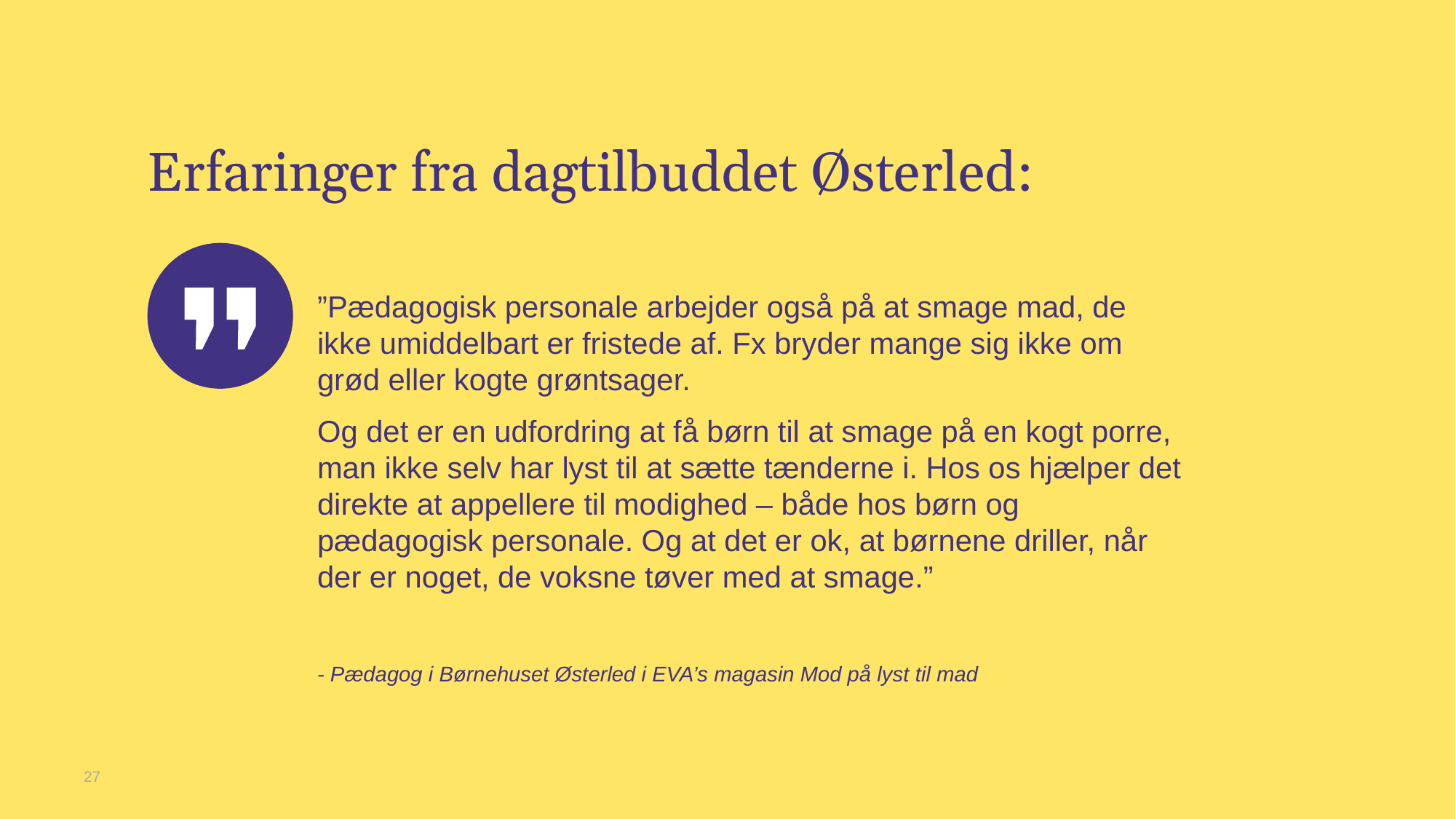

# Erfaringer fra dagtilbuddet Østerled:

”Pædagogisk personale arbejder også på at smage mad, de ikke umiddelbart er fristede af. Fx bryder mange sig ikke om grød eller kogte grøntsager.
Og det er en udfordring at få børn til at smage på en kogt porre, man ikke selv har lyst til at sætte tænderne i. Hos os hjælper det direkte at appellere til modighed – både hos børn og pædagogisk personale. Og at det er ok, at børnene driller, når der er noget, de voksne tøver med at smage.”

- Pædagog i Børnehuset Østerled i EVA’s magasin Mod på lyst til mad

27